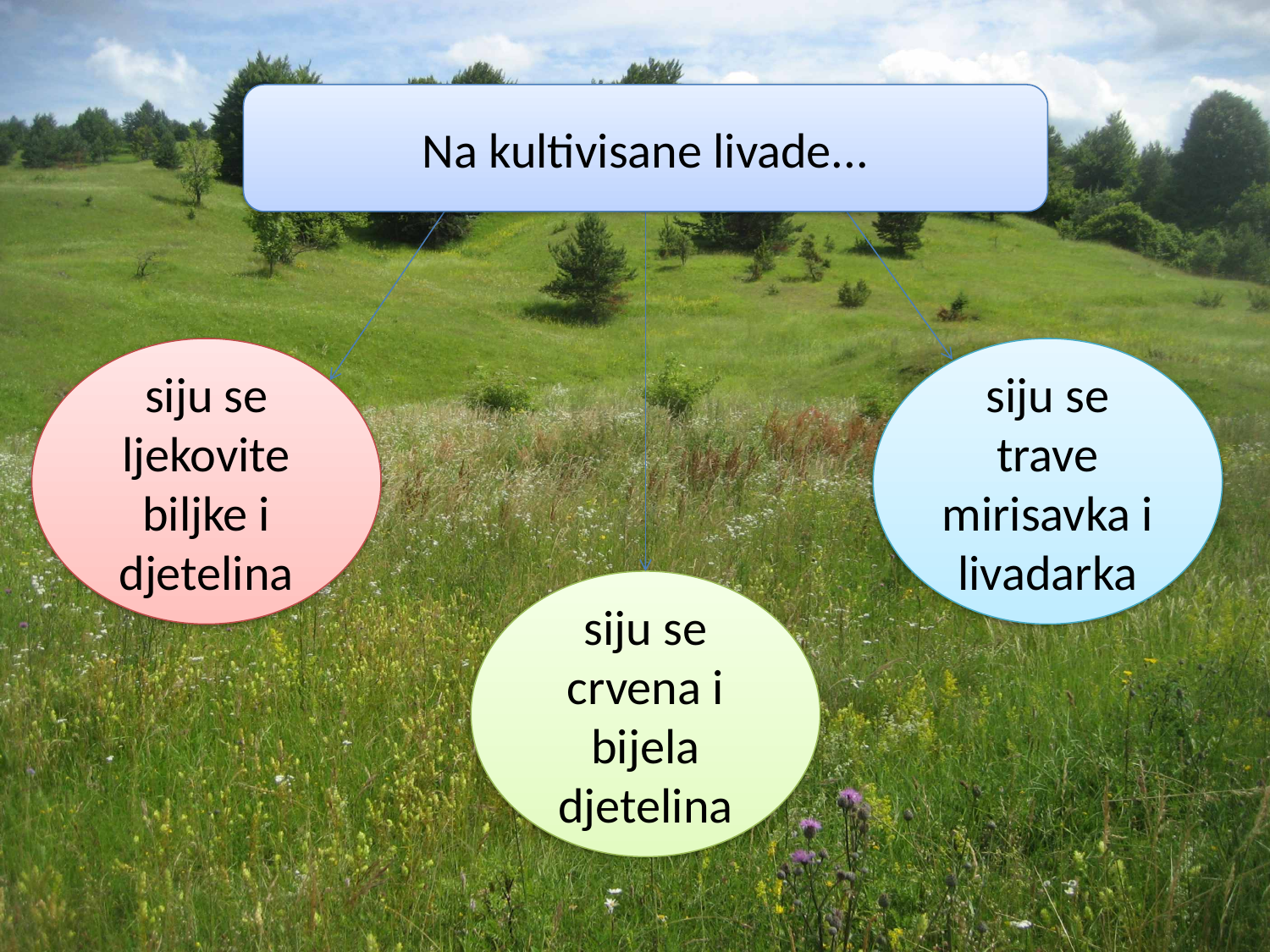

Na kultivisane livade...

siju se ljekovite biljke i djetelina
siju se trave mirisavka i livadarka
siju se crvena i bijela djetelina